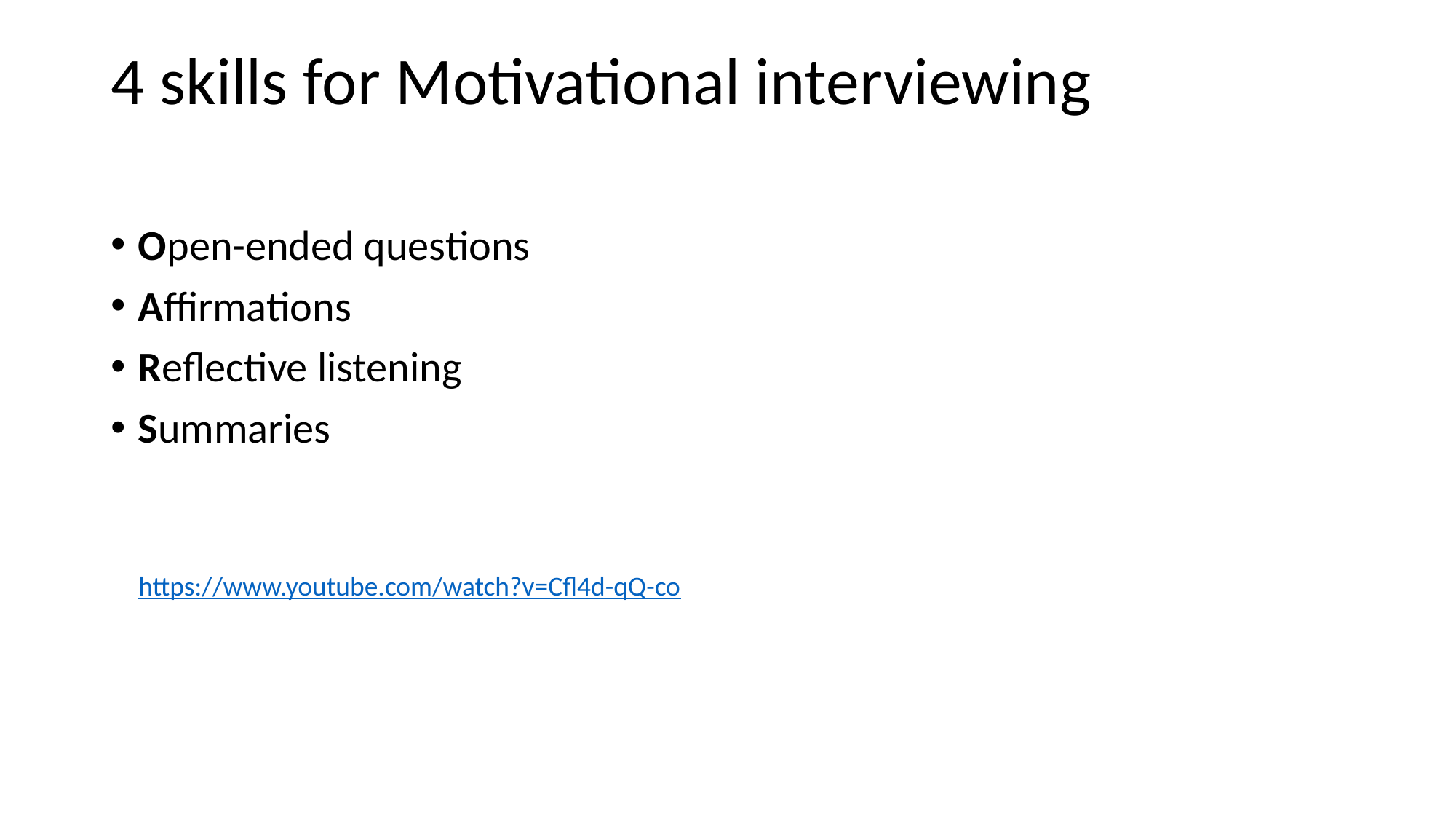

# 4 skills for Motivational interviewing
Open-ended questions
Affirmations
Reflective listening
Summaries

https://www.youtube.com/watch?v=Cfl4d-qQ-co